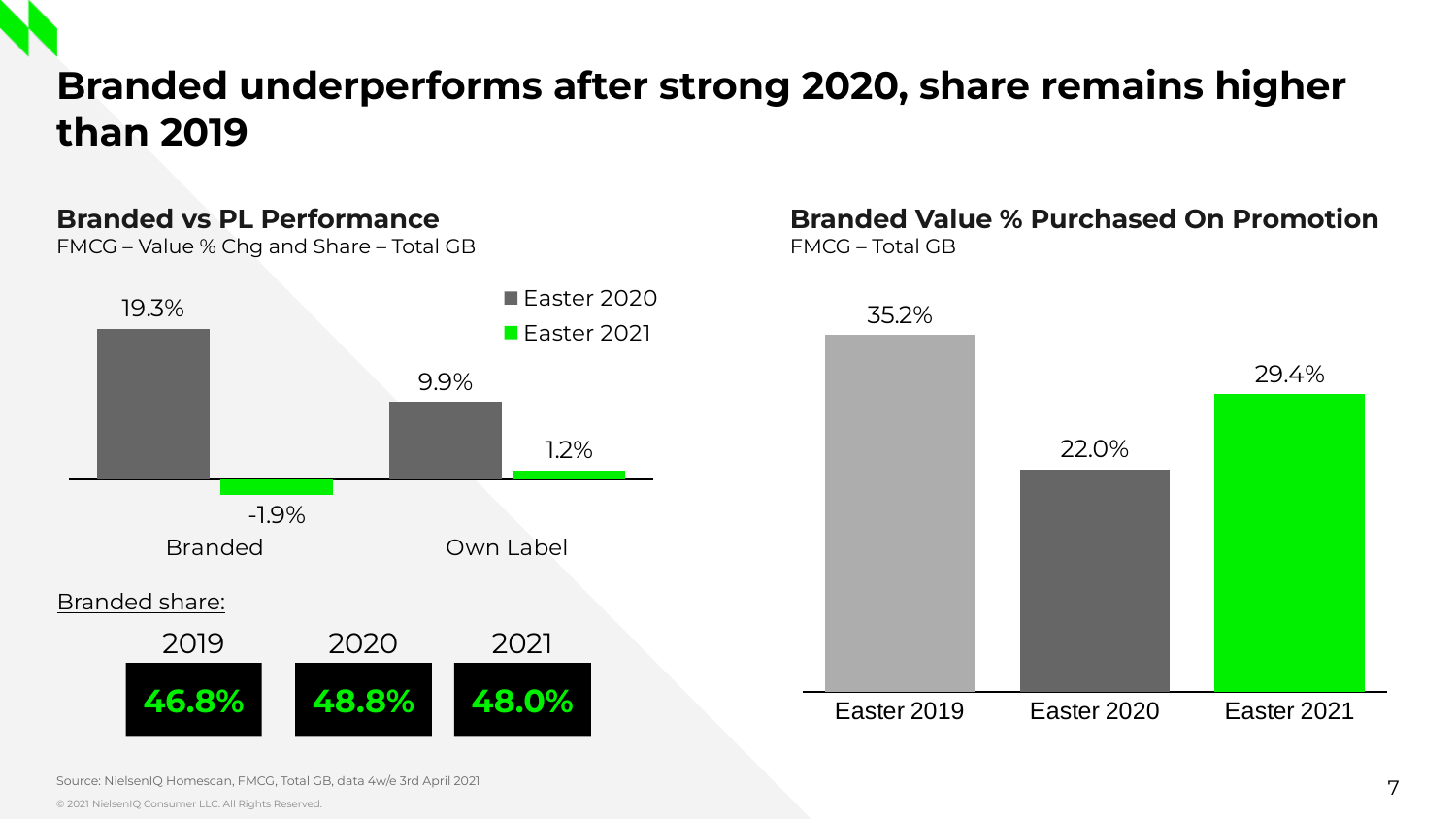

# Branded underperforms after strong 2020, share remains higher than 2019
Branded vs PL Performance
FMCG – Value % Chg and Share – Total GB
Branded Value % Purchased On Promotion
FMCG – Total GB

### Chart

| Category | Easter 2020 | Easter 2021 |
|---|---|---|
| Branded | 0.19271475917986058 | -0.01940904092060336 |
| Own Label | 0.09919295856940535 | 0.01174267806090823 |

### Chart

| Category | Branded |
|---|---|
| Easter 2019 | 35.237118 |
| Easter 2020 | 21.974489 |
| Easter 2021 | 29.386755 |
Branded share:
2019
2020
2021
46.8%
48.8%
48.0%
Source: NielsenIQ Homescan, FMCG, Total GB, data 4w/e 3rd April 2021